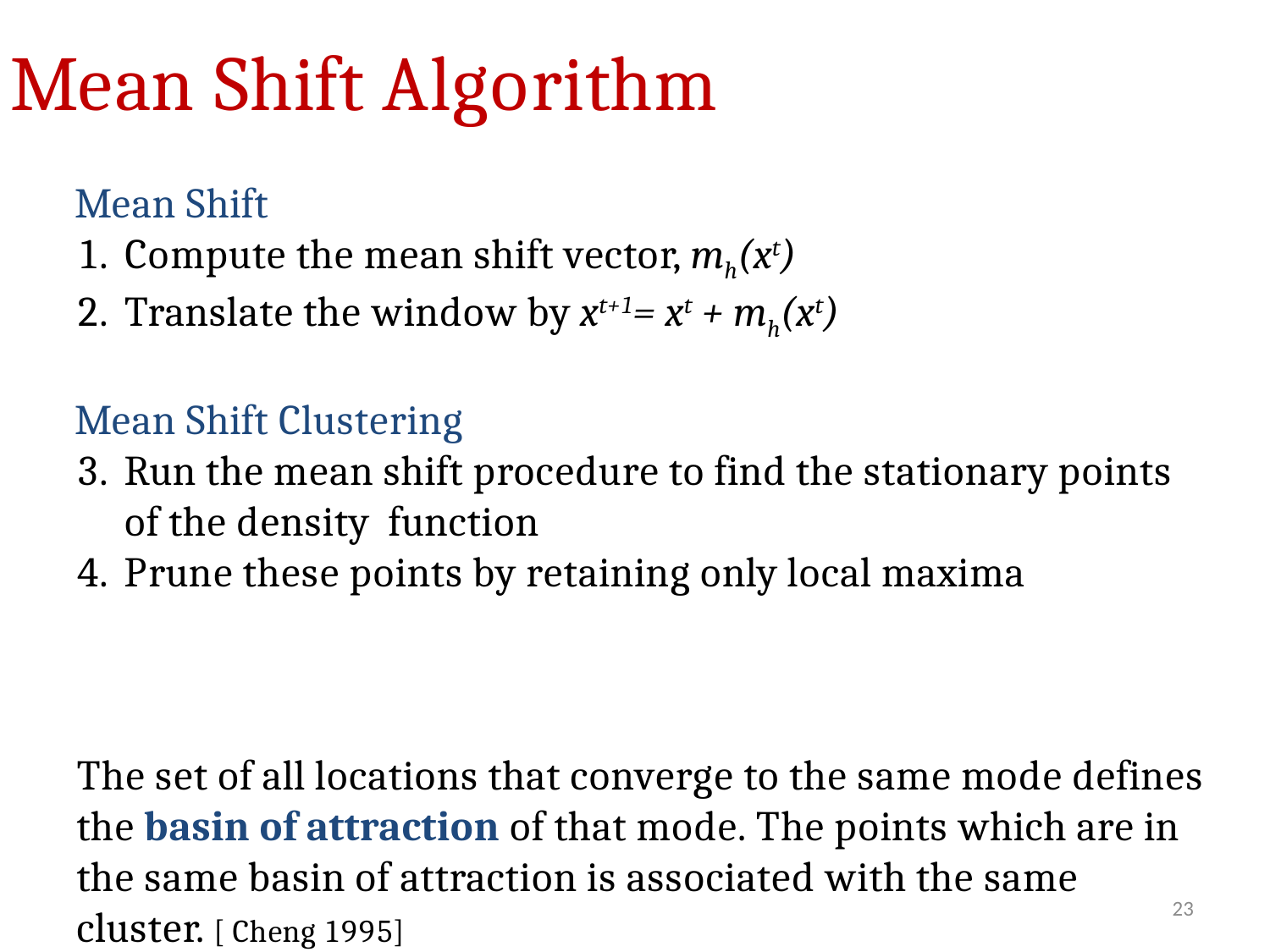

# Mean Shift Algorithm
Mean Shift
Compute the mean shift vector, mh(xt)
Translate the window by xt+1= xt + mh(xt)

Mean Shift Clustering
Run the mean shift procedure to find the stationary points of the density  function
Prune these points by retaining only local maxima

The set of all locations that converge to the same mode defines the basin of attraction of that mode. The points which are in the same basin of attraction is associated with the same cluster. [ Cheng 1995]
23